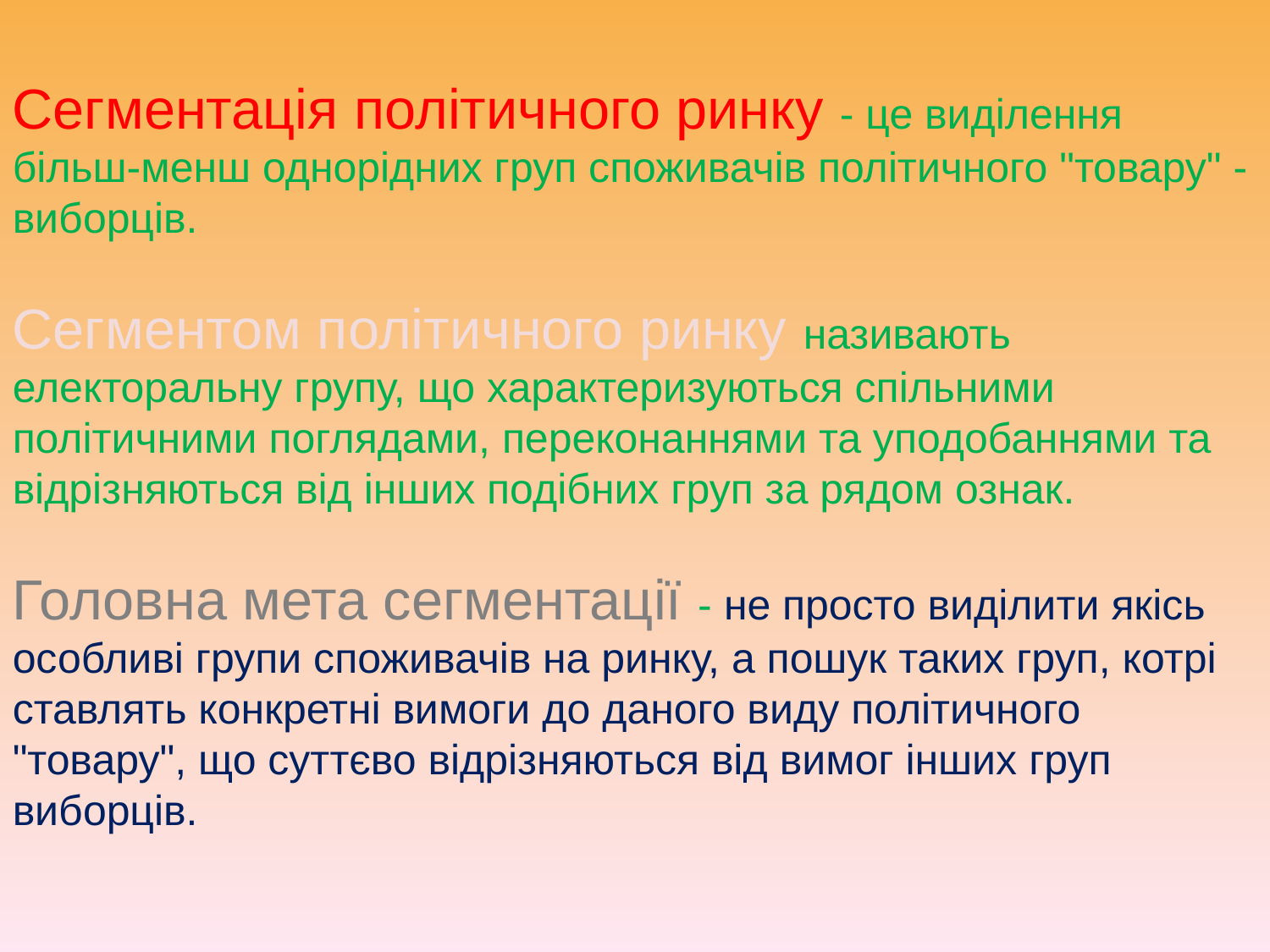

Сегментація політичного ринку - це виділення більш-менш однорідних груп споживачів політичного "товару" - виборців.

Сегментом політичного ринку називають електоральну групу, що характеризуються спільними політичними поглядами, переконаннями та уподобаннями та відрізняються від інших подібних груп за рядом ознак.

Головна мета сегментації - не просто виділити якісь особливі групи споживачів на ринку, а пошук таких груп, котрі ставлять конкретні вимоги до даного виду політичного "товару", що суттєво відрізняються від вимог інших груп виборців.